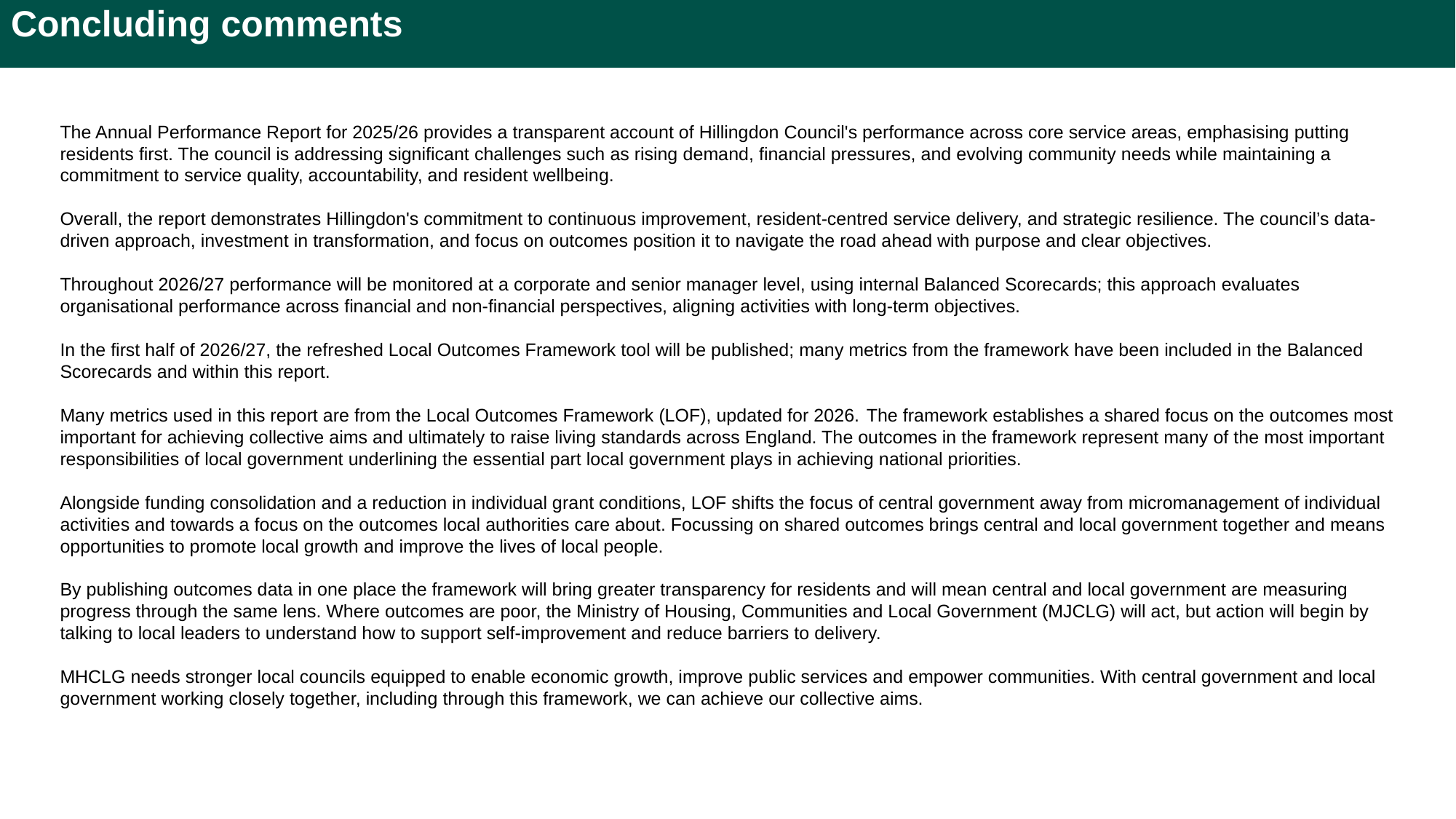

Concluding comments
The Annual Performance Report for 2025/26 provides a transparent account of Hillingdon Council's performance across core service areas, emphasising putting residents first. The council is addressing significant challenges such as rising demand, financial pressures, and evolving community needs while maintaining a commitment to service quality, accountability, and resident wellbeing.

Overall, the report demonstrates Hillingdon's commitment to continuous improvement, resident-centred service delivery, and strategic resilience. The council’s data-driven approach, investment in transformation, and focus on outcomes position it to navigate the road ahead with purpose and clear objectives.
Throughout 2026/27 performance will be monitored at a corporate and senior manager level, using internal Balanced Scorecards; this approach evaluates organisational performance across financial and non-financial perspectives, aligning activities with long-term objectives.
In the first half of 2026/27, the refreshed Local Outcomes Framework tool will be published; many metrics from the framework have been included in the Balanced Scorecards and within this report.
Many metrics used in this report are from the Local Outcomes Framework (LOF), updated for 2026. The framework establishes a shared focus on the outcomes most important for achieving collective aims and ultimately to raise living standards across England. The outcomes in the framework represent many of the most important responsibilities of local government underlining the essential part local government plays in achieving national priorities.

Alongside funding consolidation and a reduction in individual grant conditions, LOF shifts the focus of central government away from micromanagement of individual activities and towards a focus on the outcomes local authorities care about. Focussing on shared outcomes brings central and local government together and means opportunities to promote local growth and improve the lives of local people.
By publishing outcomes data in one place the framework will bring greater transparency for residents and will mean central and local government are measuring progress through the same lens. Where outcomes are poor, the Ministry of Housing, Communities and Local Government (MJCLG) will act, but action will begin by talking to local leaders to understand how to support self-improvement and reduce barriers to delivery.
MHCLG needs stronger local councils equipped to enable economic growth, improve public services and empower communities. With central government and local government working closely together, including through this framework, we can achieve our collective aims.